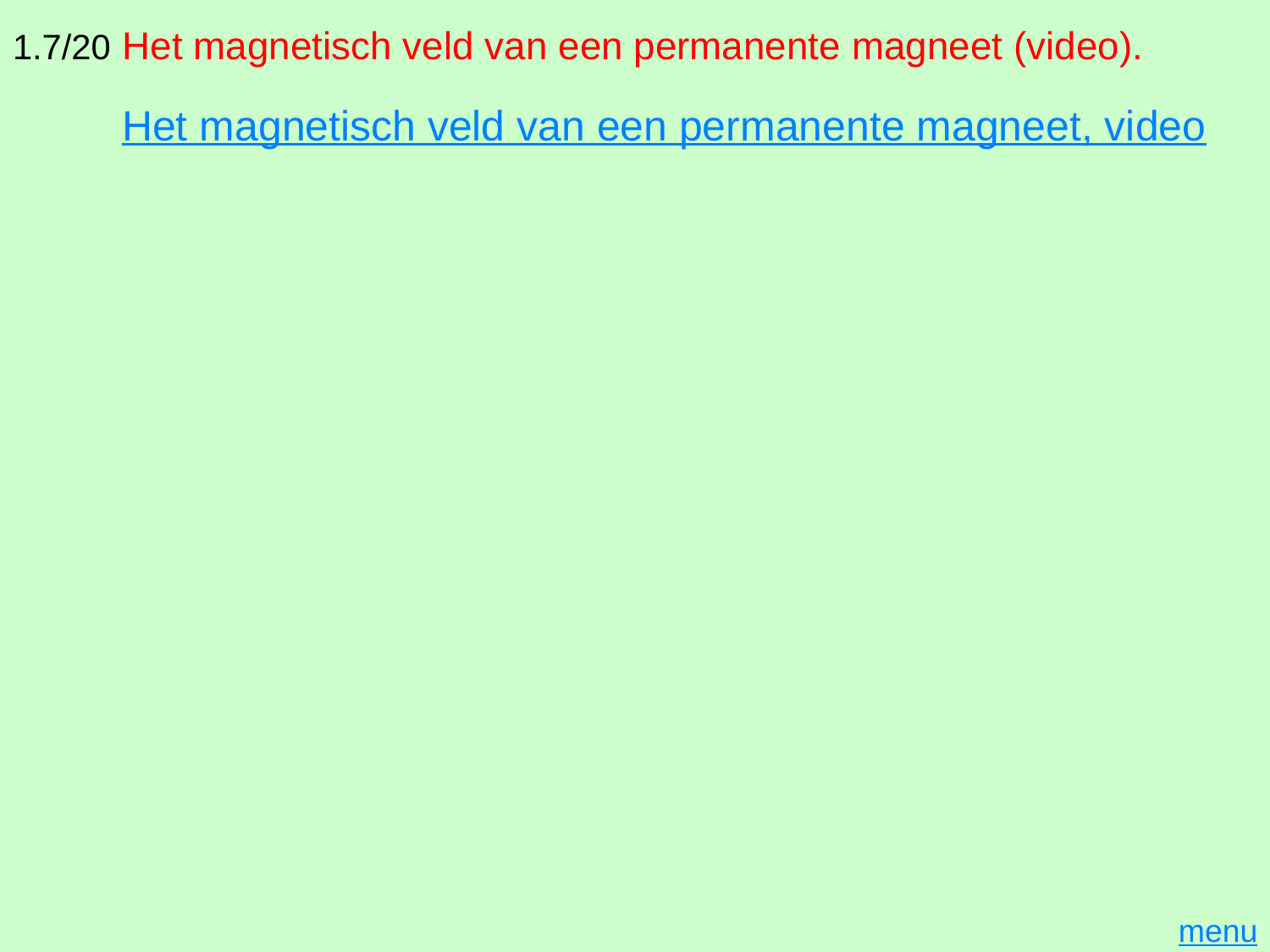

# 1.7/20 Het magnetisch veld van een permanente magneet (video).
Het magnetisch veld van een permanente magneet, video
menu